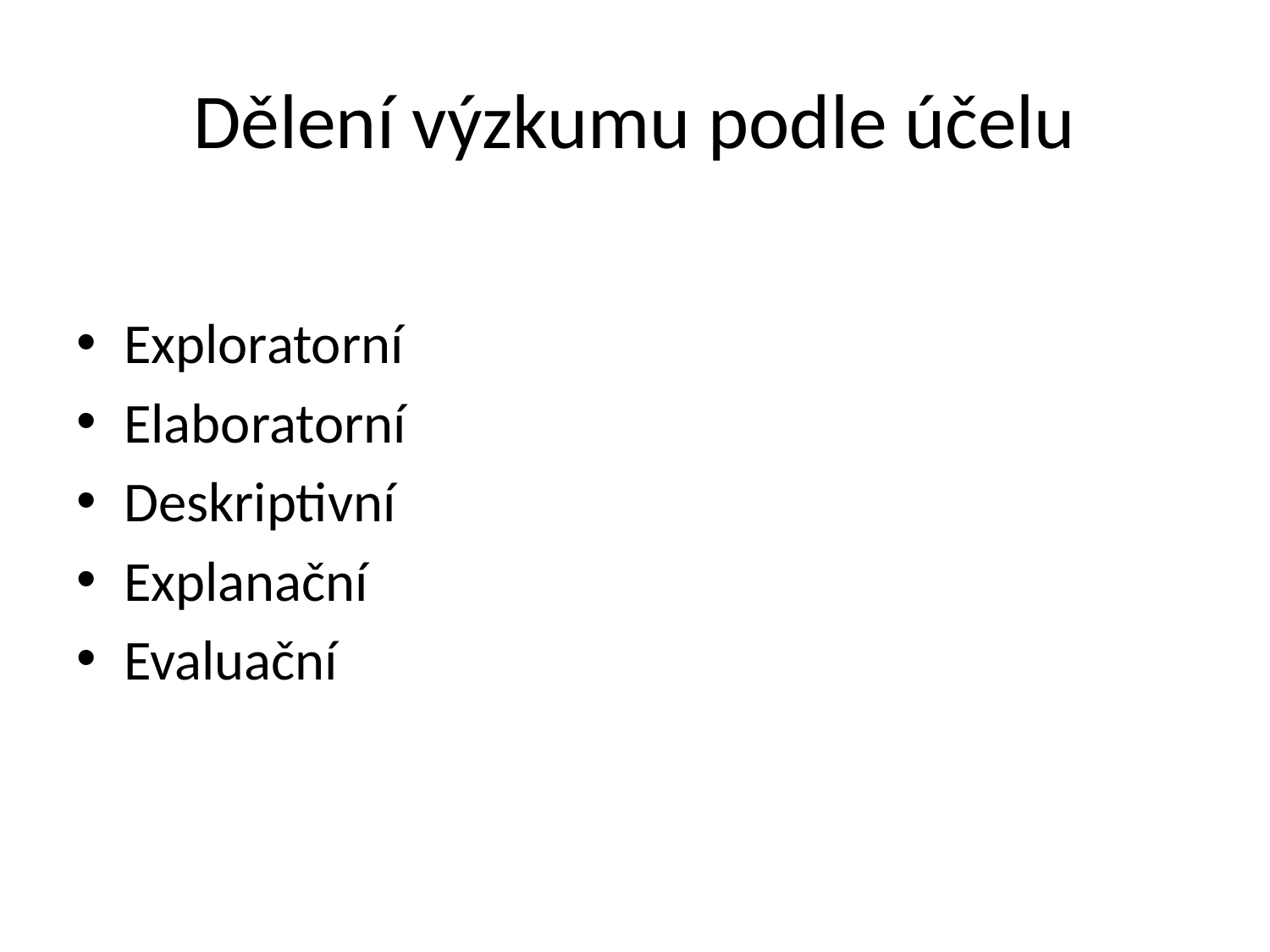

# Dělení výzkumu podle účelu

Exploratorní
Elaboratorní
Deskriptivní
Explanační
Evaluační